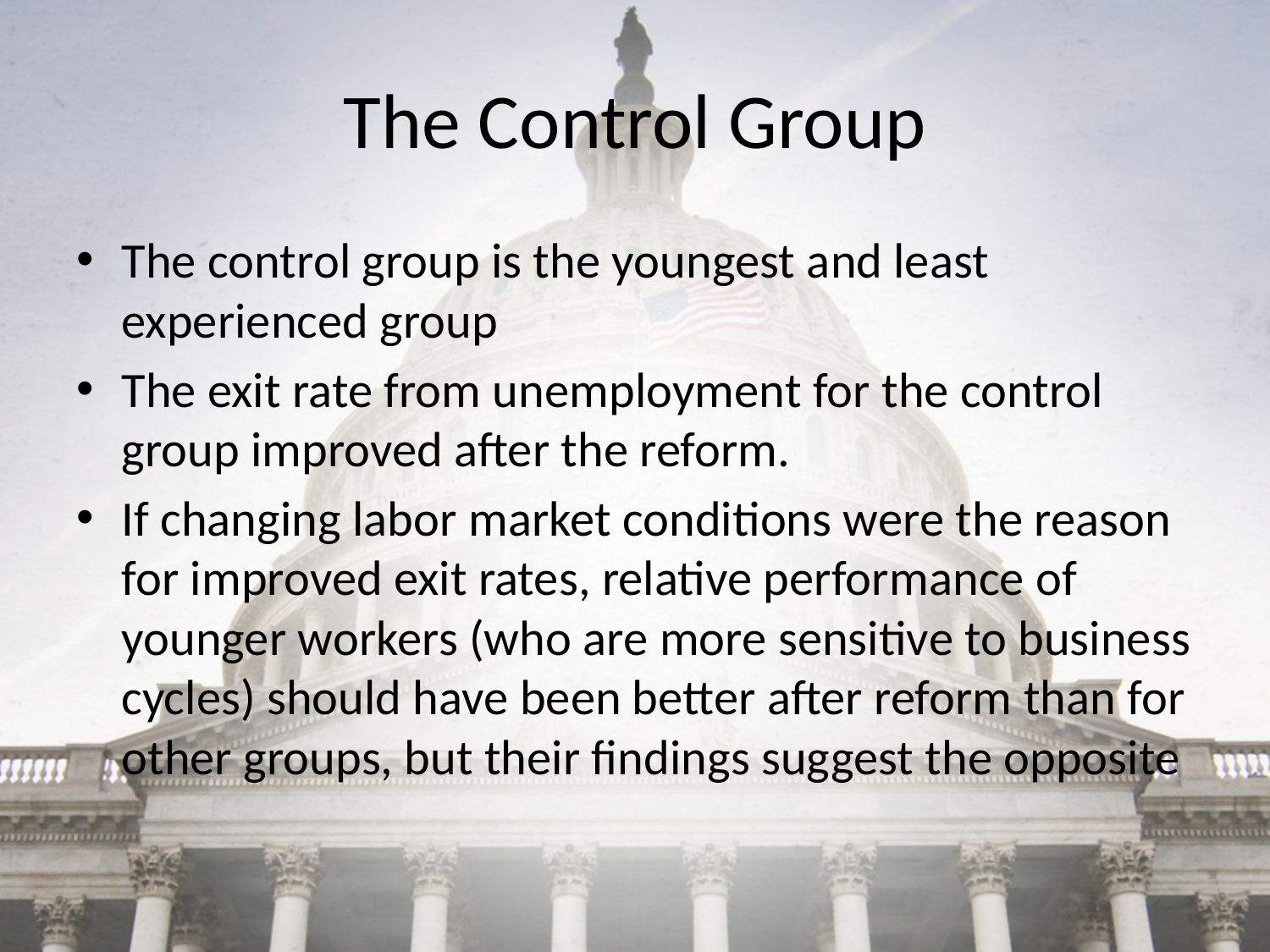

# The Control Group
The control group is the youngest and least experienced group
The exit rate from unemployment for the control group improved after the reform.
If changing labor market conditions were the reason for improved exit rates, relative performance of younger workers (who are more sensitive to business cycles) should have been better after reform than for other groups, but their findings suggest the opposite